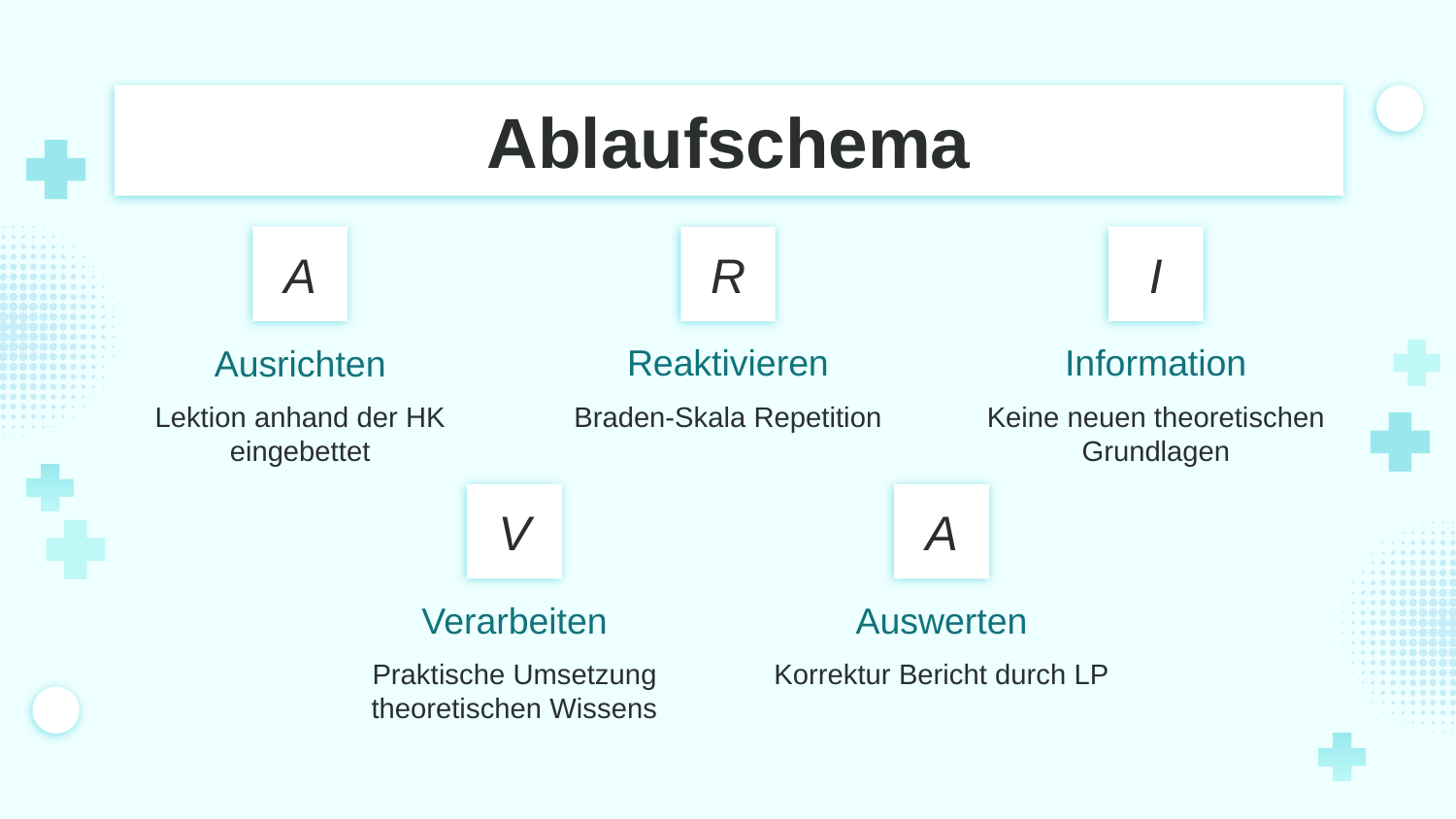

Ablaufschema
I
# A
R
Ausrichten
Reaktivieren
Information
Lektion anhand der HK eingebettet
Braden-Skala Repetition
Keine neuen theoretischen Grundlagen
V
A
Verarbeiten
Auswerten
Praktische Umsetzung theoretischen Wissens
Korrektur Bericht durch LP